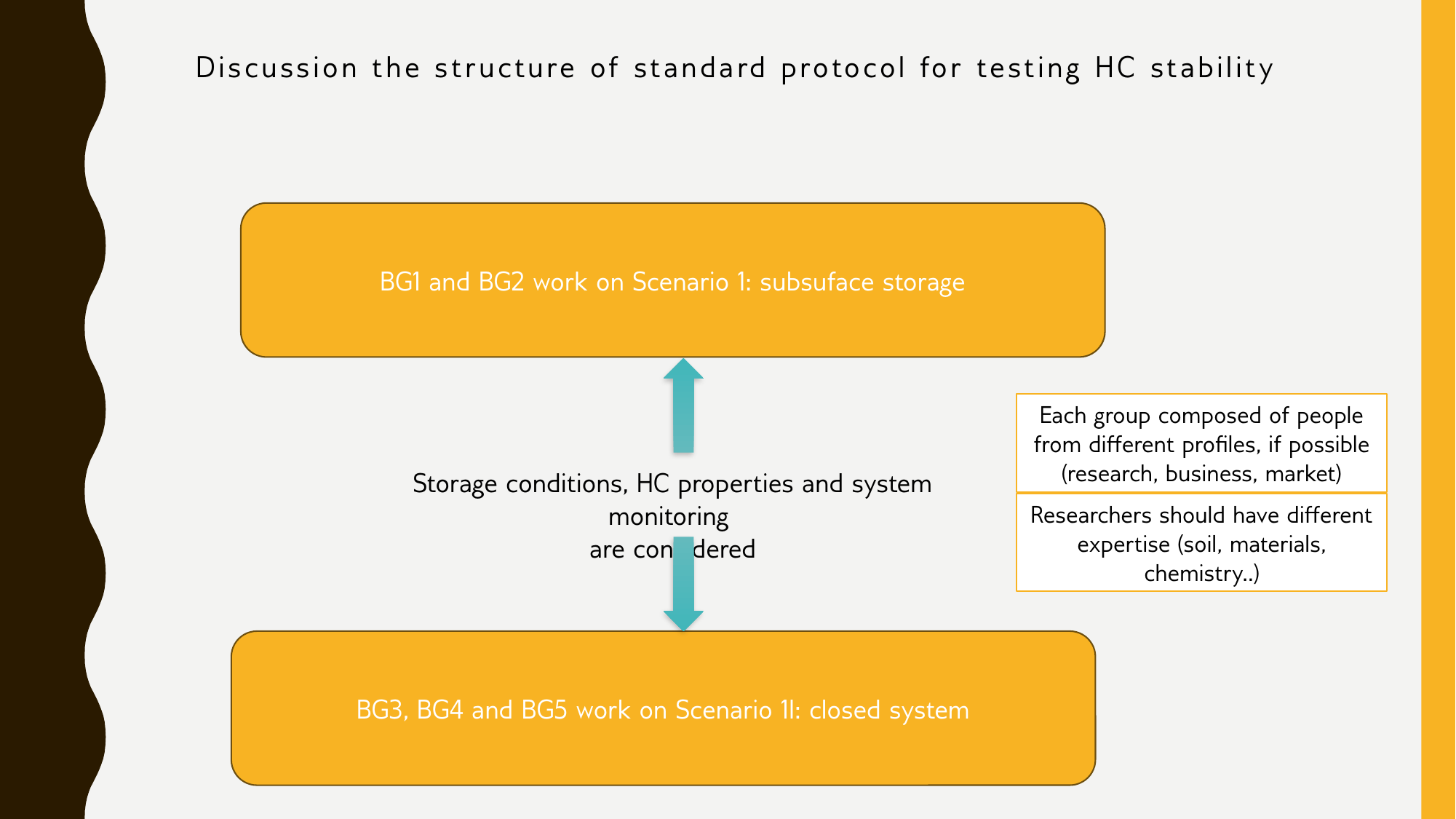

# Discussion the structure of standard protocol for testing HC stability
BG1 and BG2 work on Scenario 1: subsuface storage

Each group composed of people from different profiles, if possible (research, business, market)
Storage conditions, HC properties and system monitoring
are considered
Researchers should have different expertise (soil, materials, chemistry..)

BG3, BG4 and BG5 work on Scenario 1I: closed system